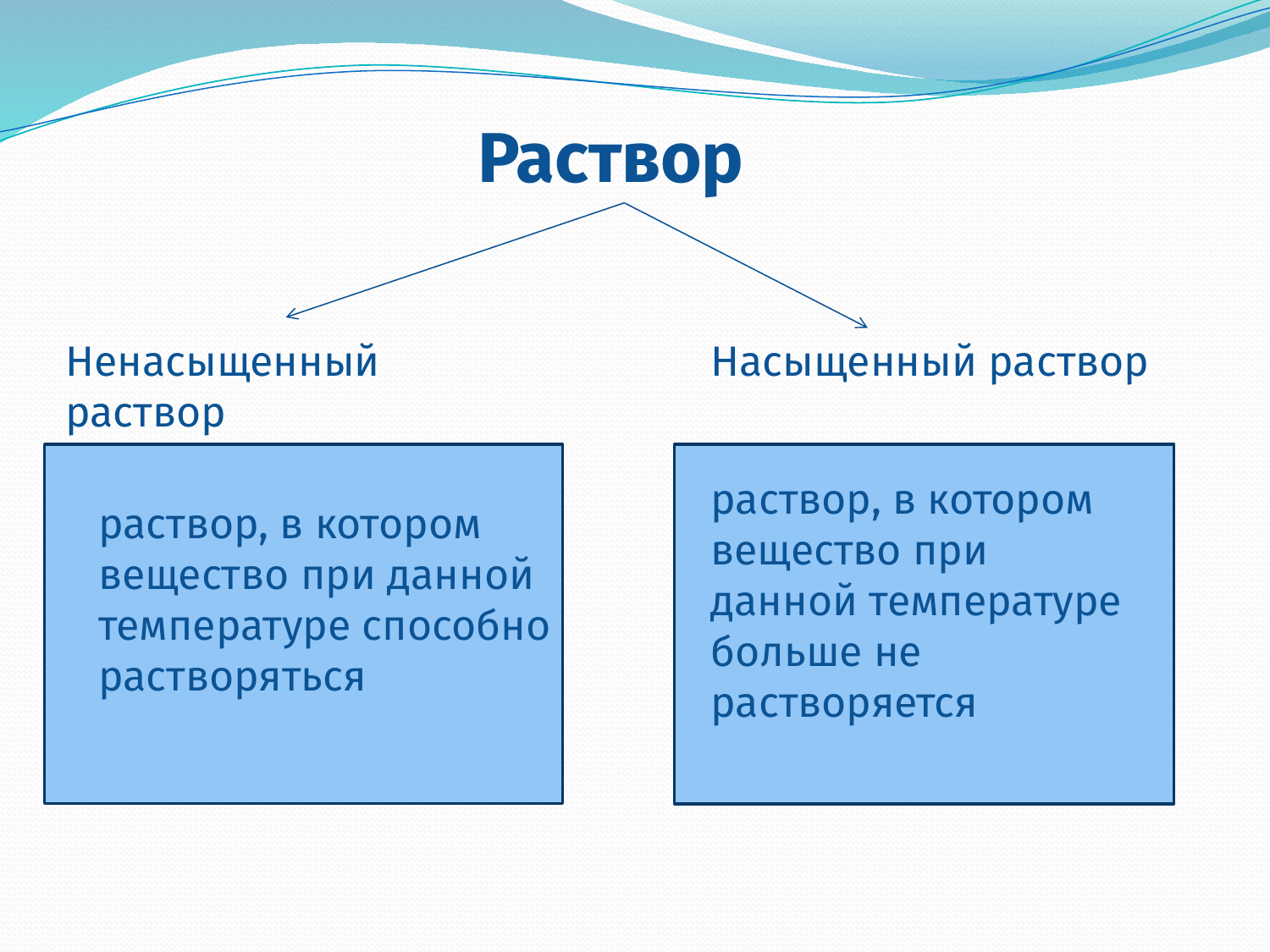

Раствор
Ненасыщенный раствор
Насыщенный раствор

раствор, в котором вещество при данной температуре больше не растворяется
раствор, в котором вещество при данной температуре способно растворяться